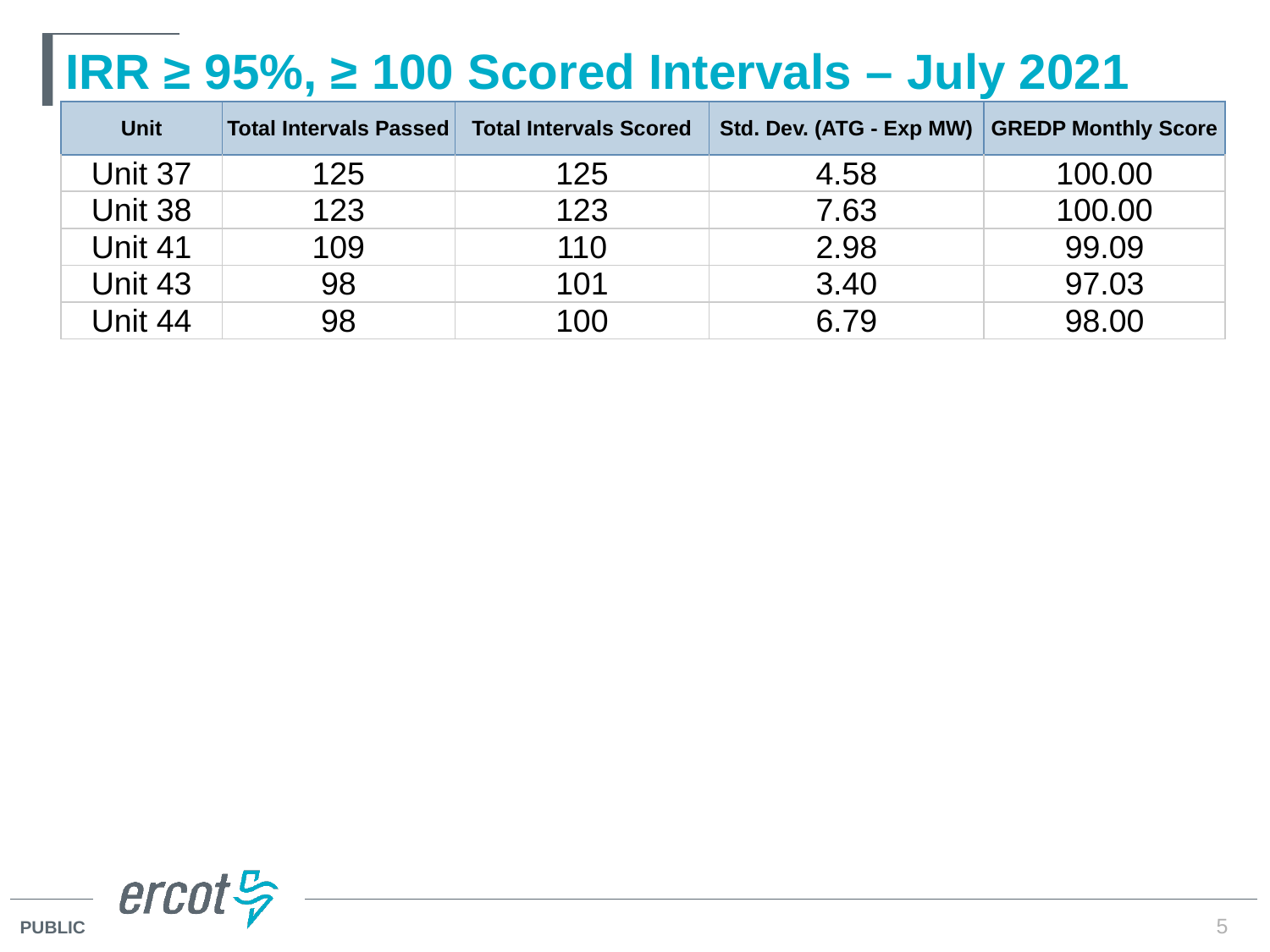

# IRR ≥ 95%, ≥ 100 Scored Intervals – July 2021
| Unit | Total Intervals Passed | Total Intervals Scored | Std. Dev. (ATG - Exp MW) | GREDP Monthly Score |
| --- | --- | --- | --- | --- |
| Unit 37 | 125 | 125 | 4.58 | 100.00 |
| Unit 38 | 123 | 123 | 7.63 | 100.00 |
| Unit 41 | 109 | 110 | 2.98 | 99.09 |
| Unit 43 | 98 | 101 | 3.40 | 97.03 |
| Unit 44 | 98 | 100 | 6.79 | 98.00 |
5